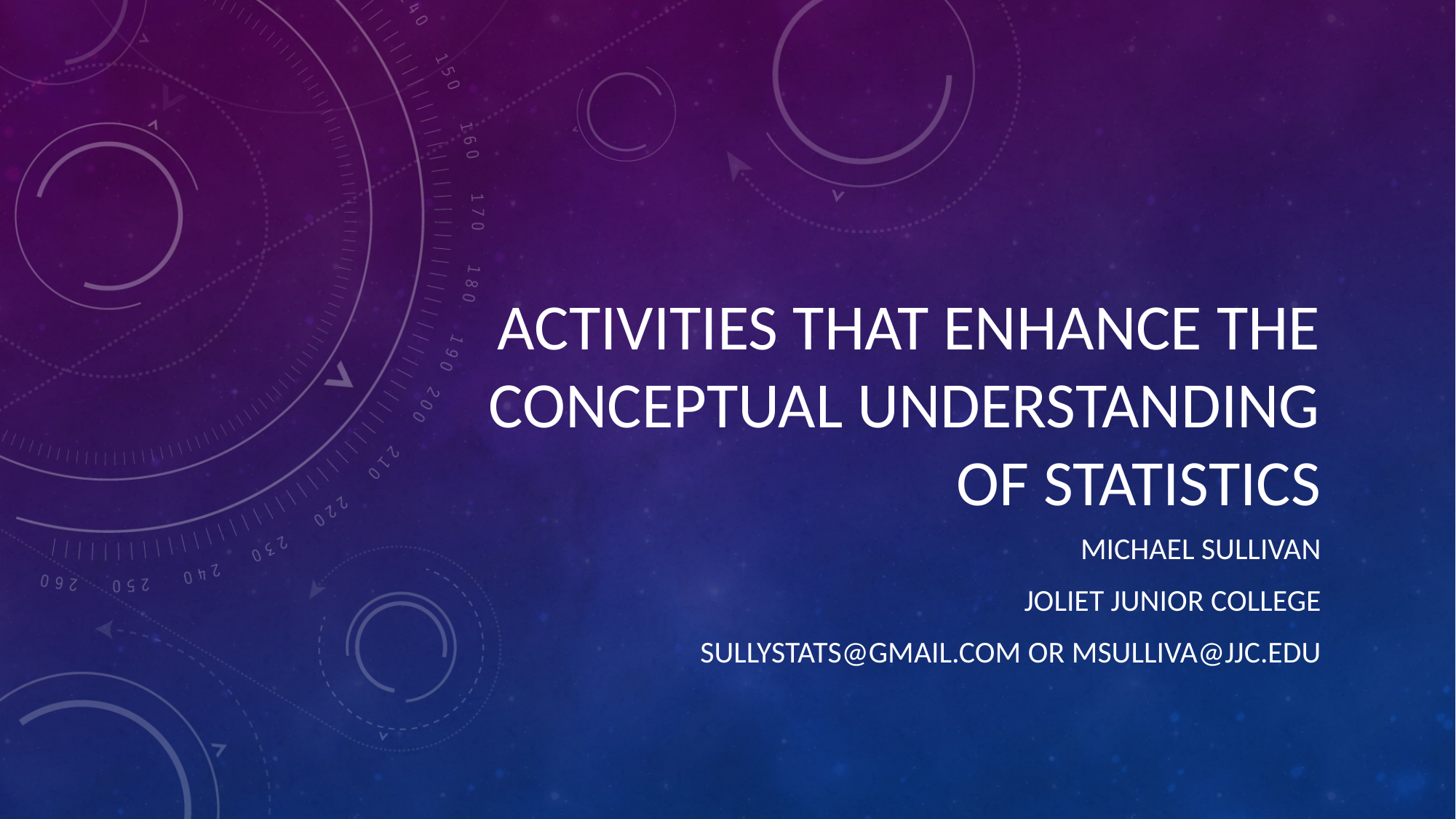

# Activities that enhance the conceptual understanding of statistics
Michael Sullivan
Joliet Junior College
sullystats@gmail.com or msulliva@jjc.edu